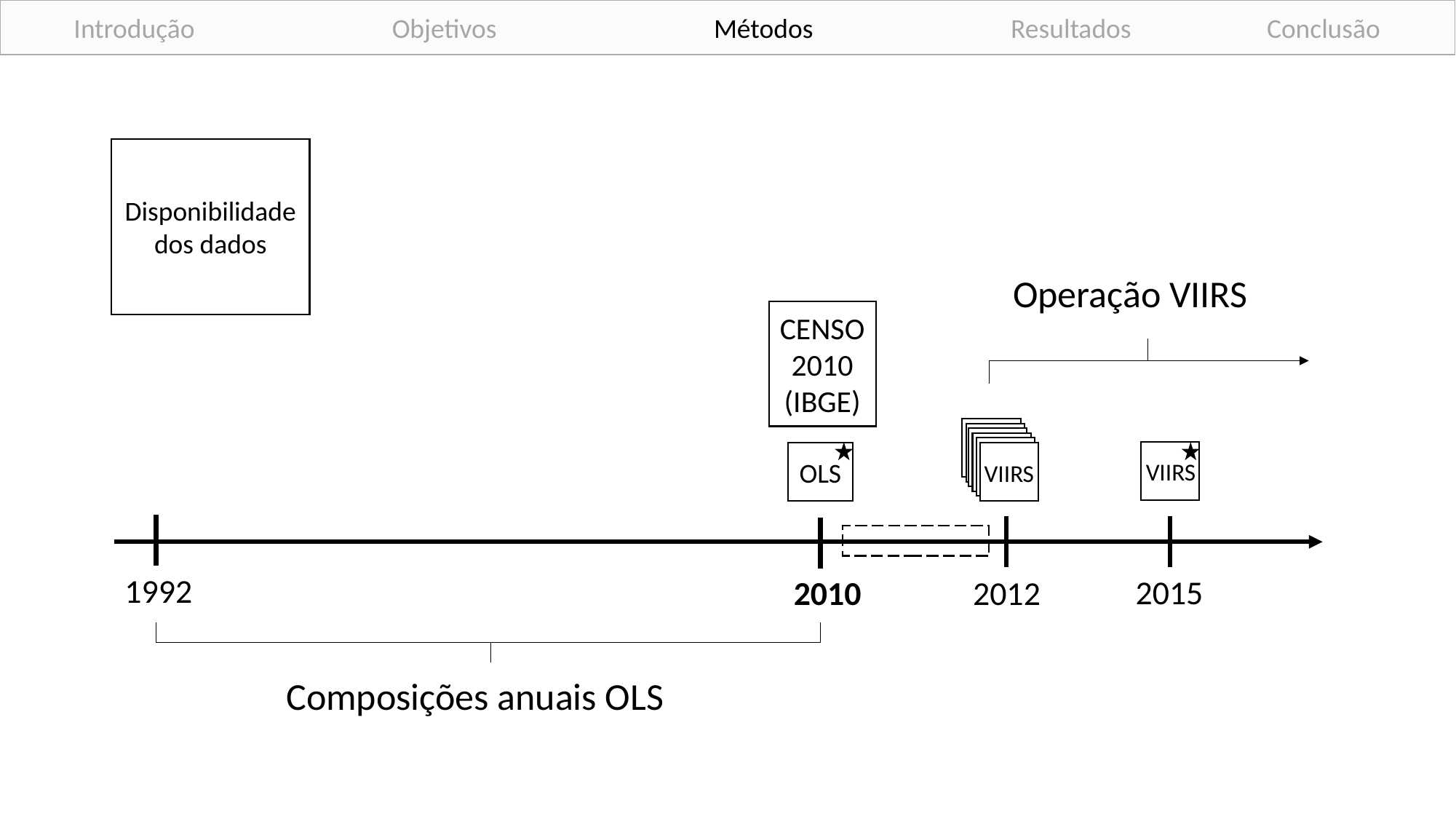

Introdução                                Objetivos                                   Métodos                                Resultados                      Conclusão
Disponibilidade dos dados

Operação VIIRS
CENSO 2010 (IBGE)

OLS

VIIRS
VIIRS

1992
2015
2010
2012
Composições anuais OLS